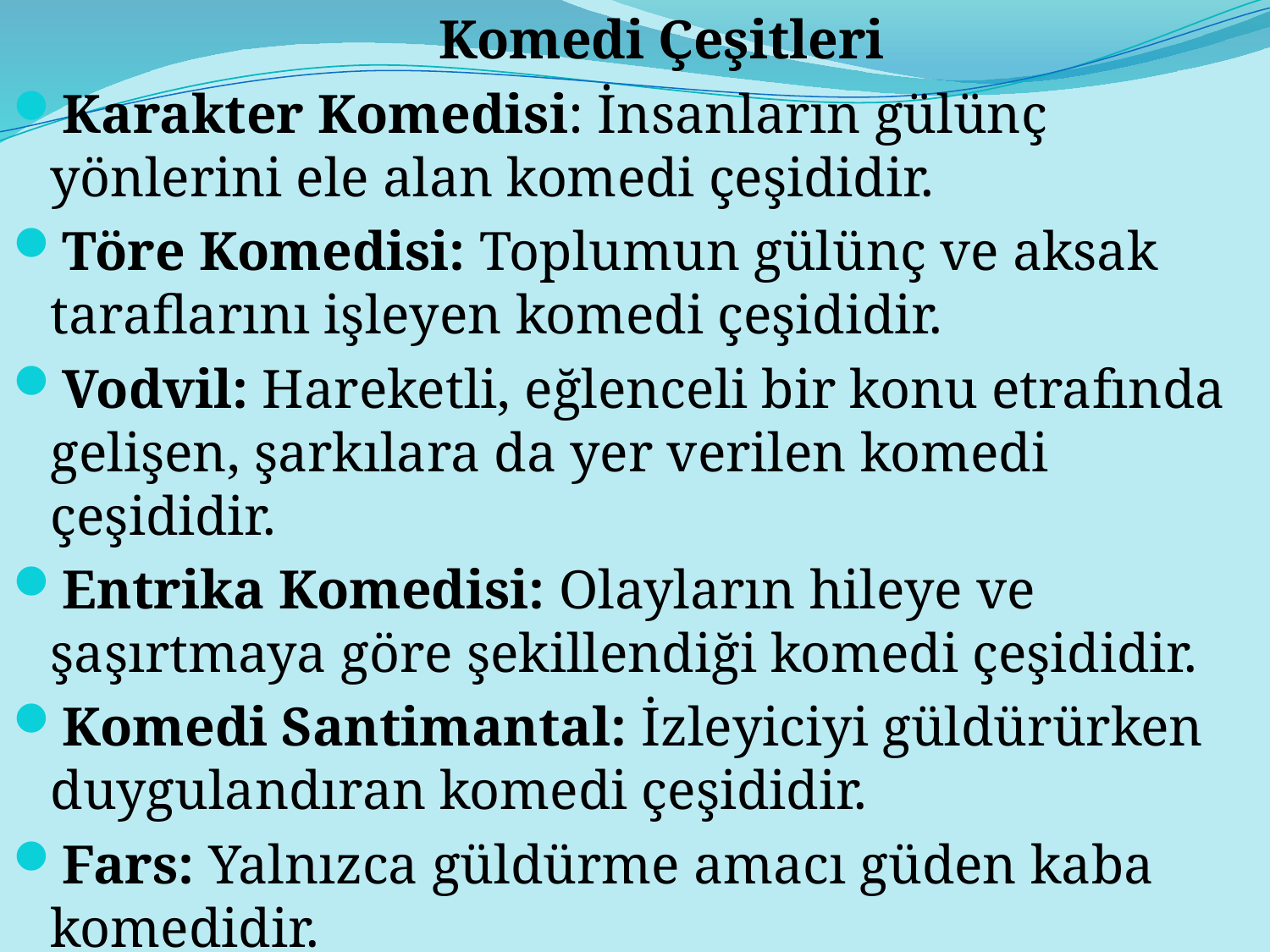

Komedi Çeşitleri
Karakter Komedisi: İnsanların gülünç yönlerini ele alan komedi çeşididir.
Töre Komedisi: Toplumun gülünç ve aksak taraflarını işleyen komedi çeşididir.
Vodvil: Hareketli, eğlenceli bir konu etrafında gelişen, şarkılara da yer verilen komedi çeşididir.
Entrika Komedisi: Olayların hileye ve şaşırtmaya göre şekillendiği komedi çeşididir.
Komedi Santimantal: İzleyiciyi güldürürken duygulandıran komedi çeşididir.
Fars: Yalnızca güldürme amacı güden kaba komedidir.